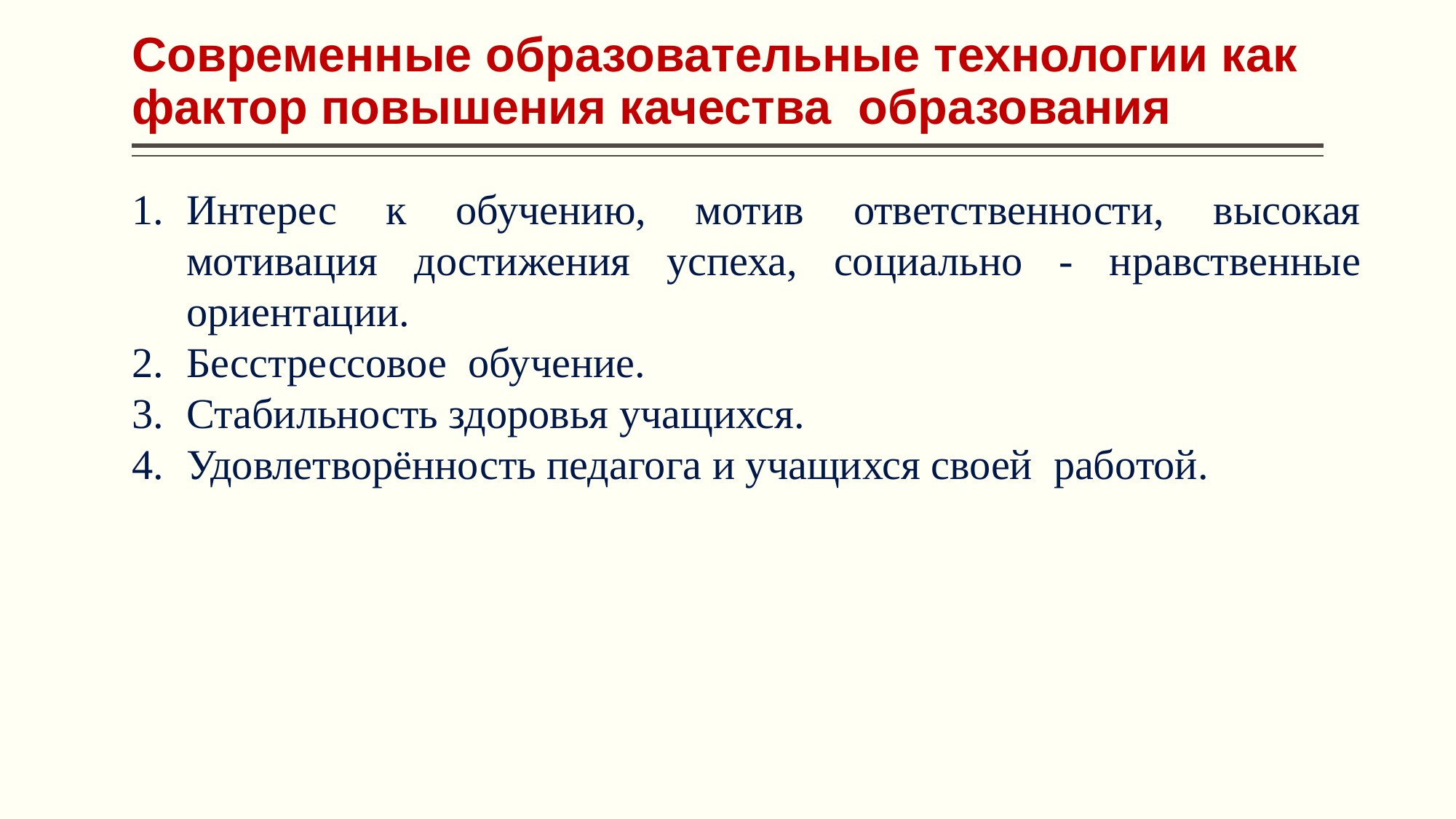

# Современные образовательные технологии как фактор повышения качества  образования
Интерес к обучению, мотив ответственности, высокая мотивация достижения успеха, социально - нравственные ориентации.
Бесстрессовое  обучение.
Стабильность здоровья учащихся.
Удовлетворённость педагога и учащихся своей  работой.